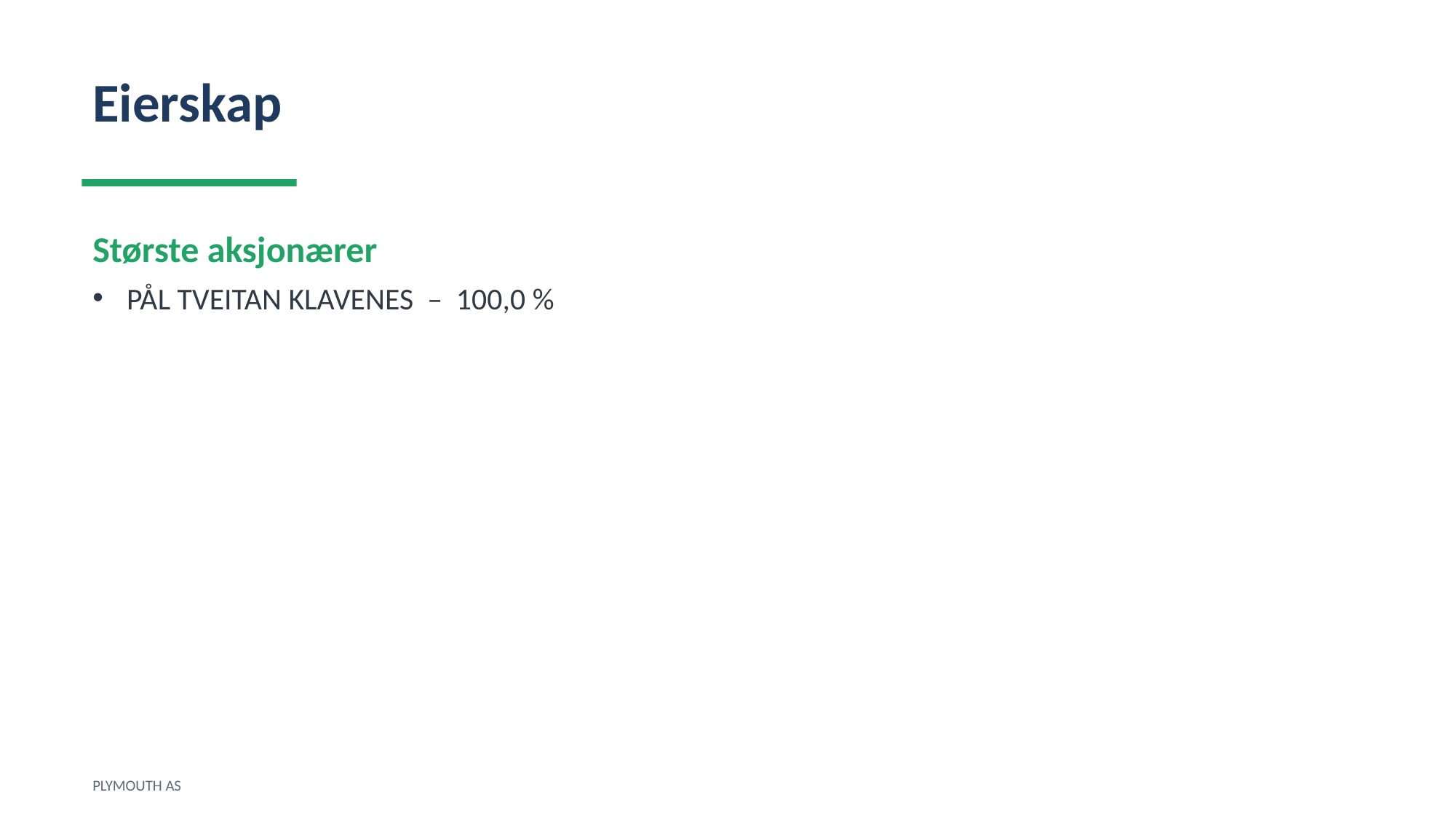

Eierskap

Største aksjonærer
PÅL TVEITAN KLAVENES  –  100,0 %
PLYMOUTH AS